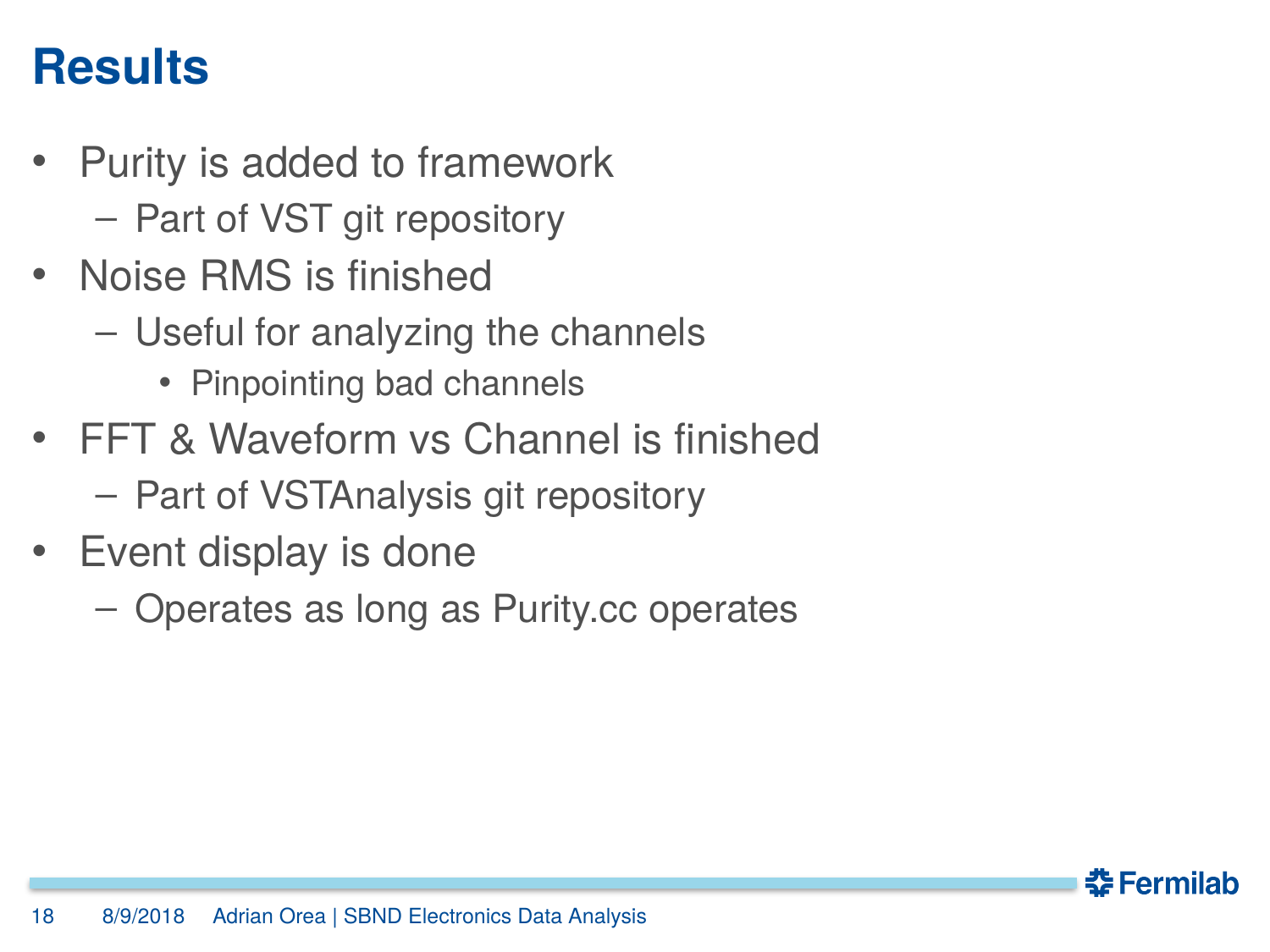

# Results
Purity is added to framework
Part of VST git repository
Noise RMS is finished
Useful for analyzing the channels
Pinpointing bad channels
FFT & Waveform vs Channel is finished
Part of VSTAnalysis git repository
Event display is done
Operates as long as Purity.cc operates
18
8/9/2018
Adrian Orea | SBND Electronics Data Analysis